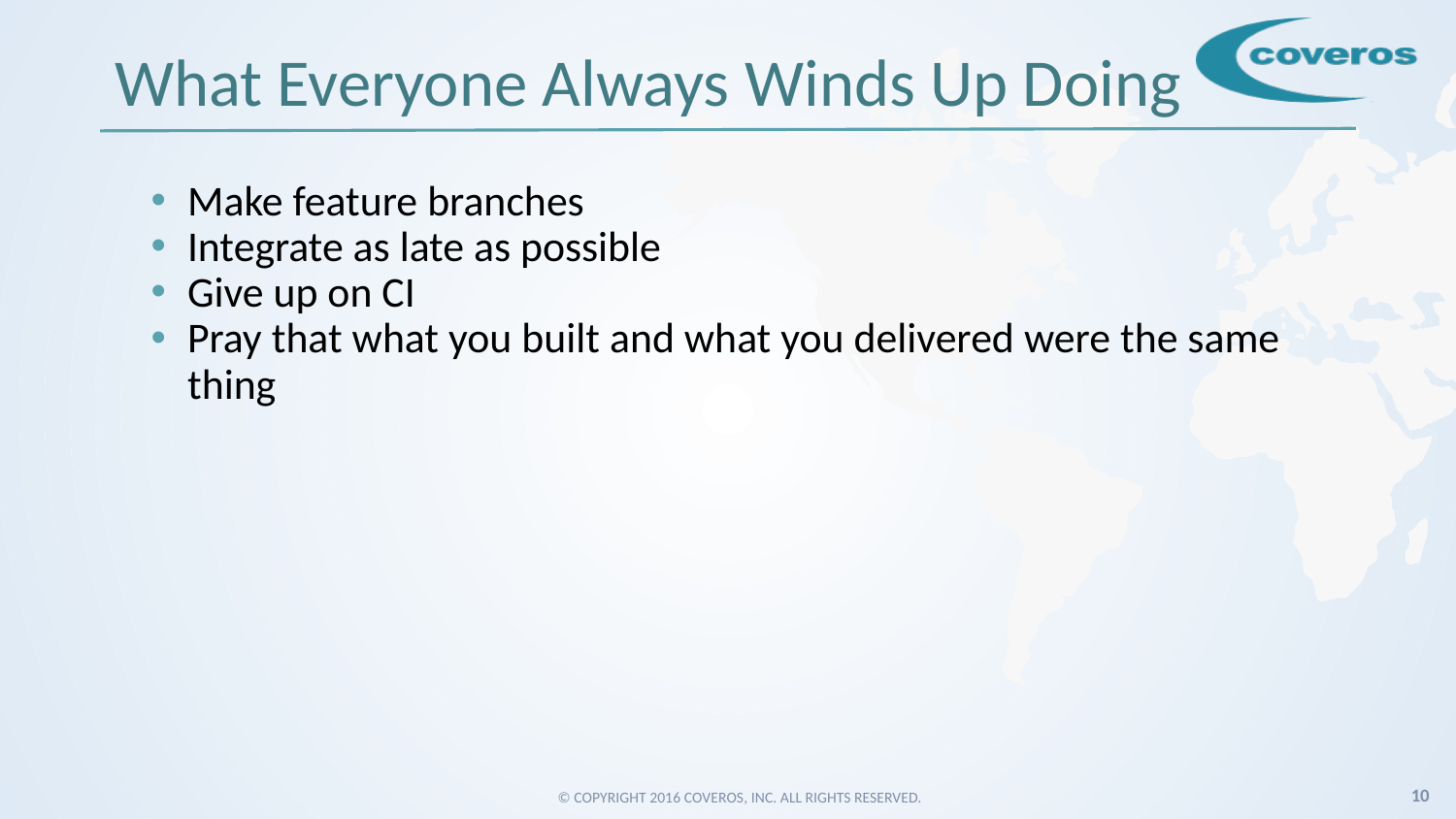

# What Everyone Always Winds Up Doing
Make feature branches
Integrate as late as possible
Give up on CI
Pray that what you built and what you delivered were the same thing